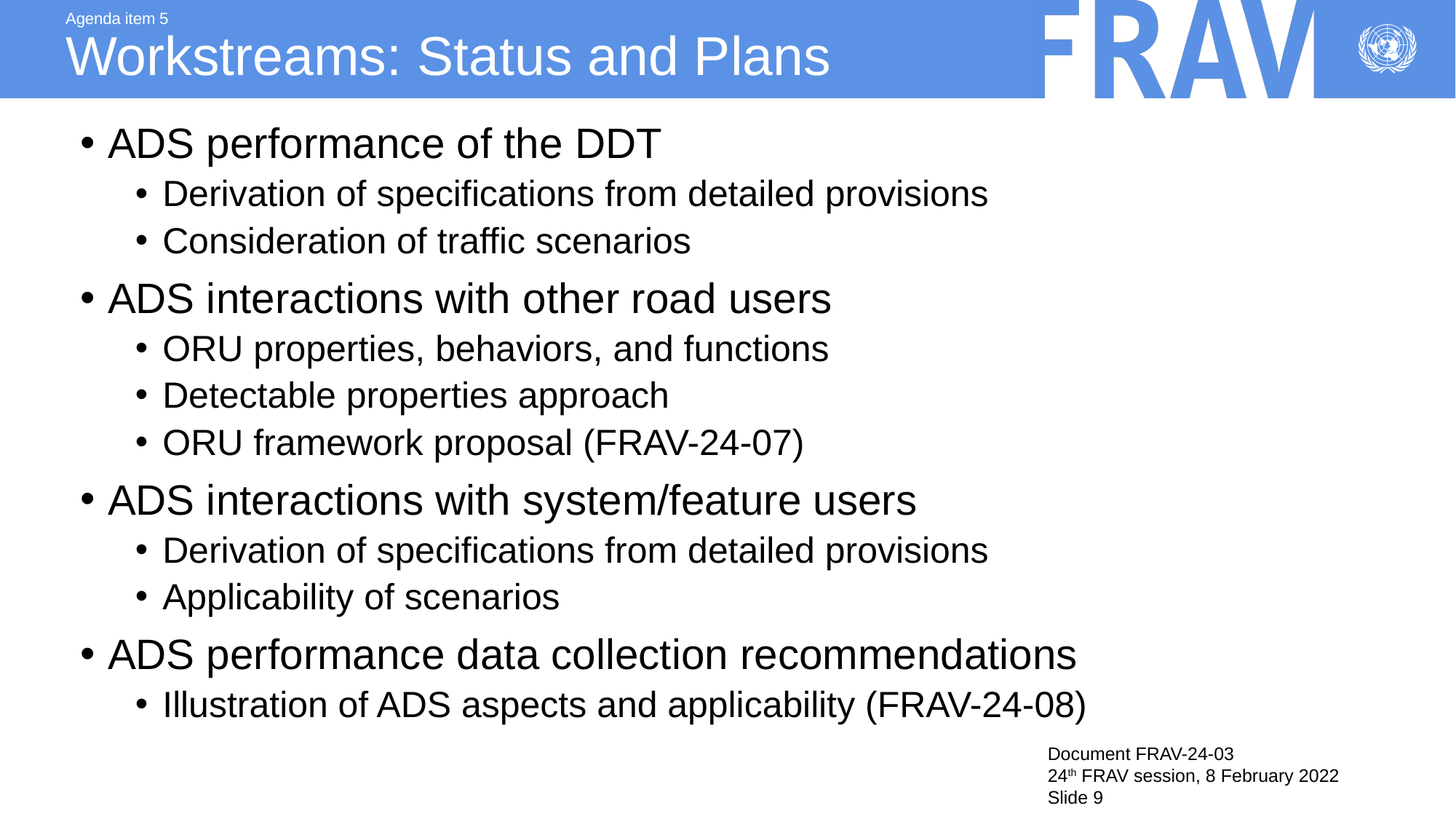

# Agenda item 5 Workstreams: Status and Plans
ADS performance of the DDT
Derivation of specifications from detailed provisions
Consideration of traffic scenarios
ADS interactions with other road users
ORU properties, behaviors, and functions
Detectable properties approach
ORU framework proposal (FRAV-24-07)
ADS interactions with system/feature users
Derivation of specifications from detailed provisions
Applicability of scenarios
ADS performance data collection recommendations
Illustration of ADS aspects and applicability (FRAV-24-08)